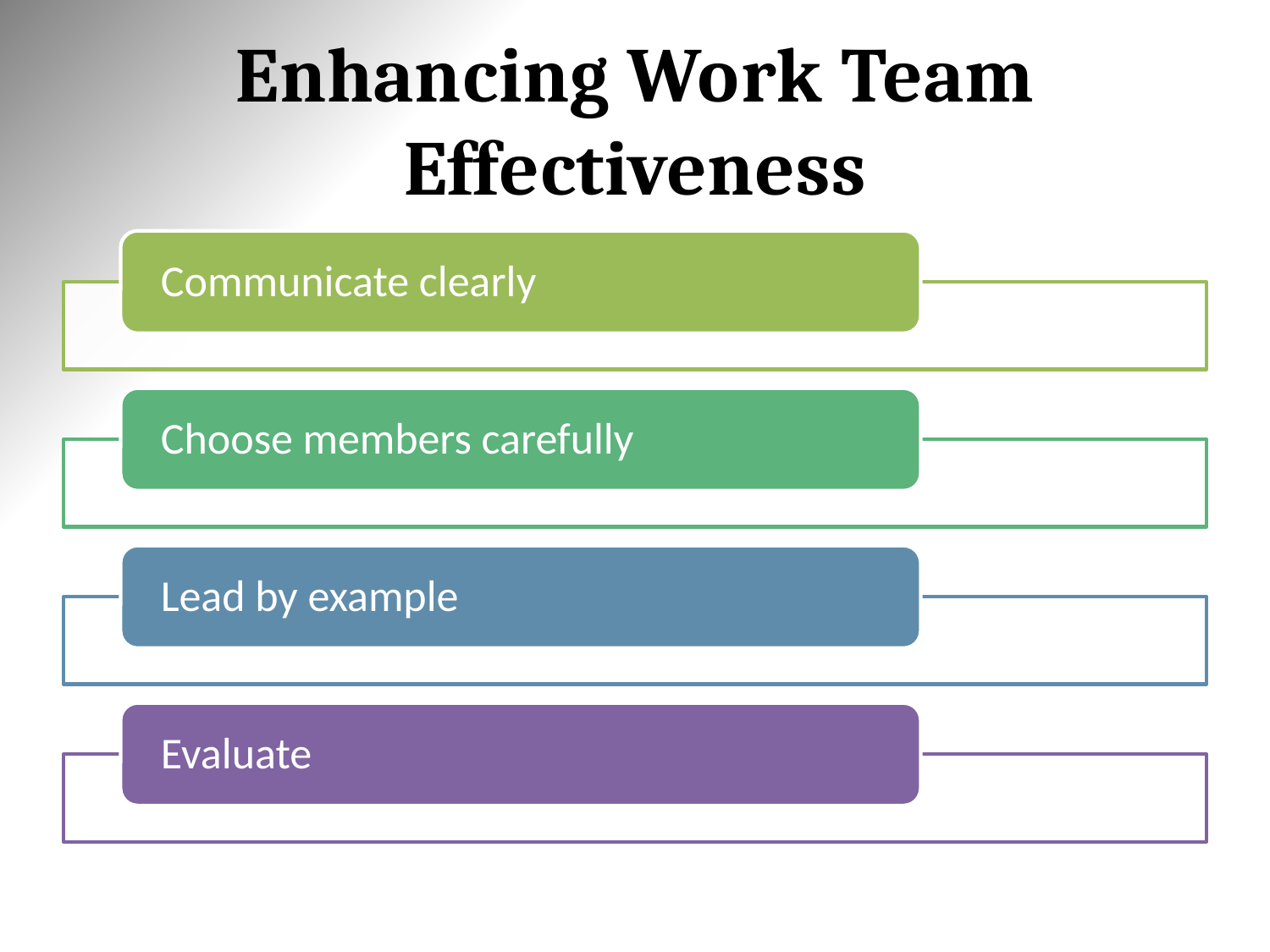

# Enhancing Work Team Effectiveness
Communicate clearly
Choose members carefully
Lead by example
Evaluate